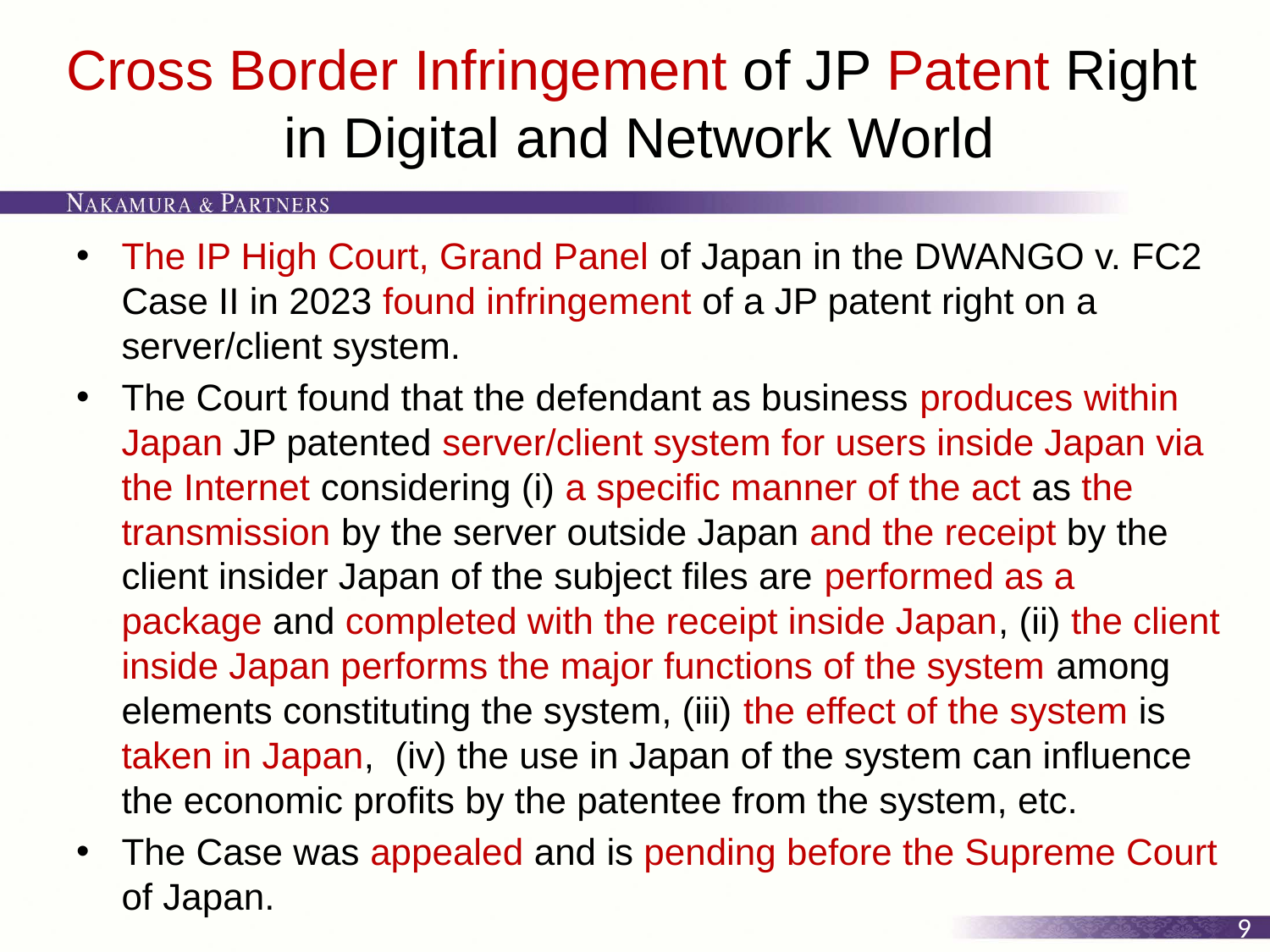

# Cross Border Infringement of JP Patent Right in Digital and Network World
The IP High Court, Grand Panel of Japan in the DWANGO v. FC2 Case II in 2023 found infringement of a JP patent right on a server/client system.
The Court found that the defendant as business produces within Japan JP patented server/client system for users inside Japan via the Internet considering (i) a specific manner of the act as the transmission by the server outside Japan and the receipt by the client insider Japan of the subject files are performed as a package and completed with the receipt inside Japan, (ii) the client inside Japan performs the major functions of the system among elements constituting the system, (iii) the effect of the system is taken in Japan,  (iv) the use in Japan of the system can influence the economic profits by the patentee from the system, etc.
The Case was appealed and is pending before the Supreme Court of Japan.
9